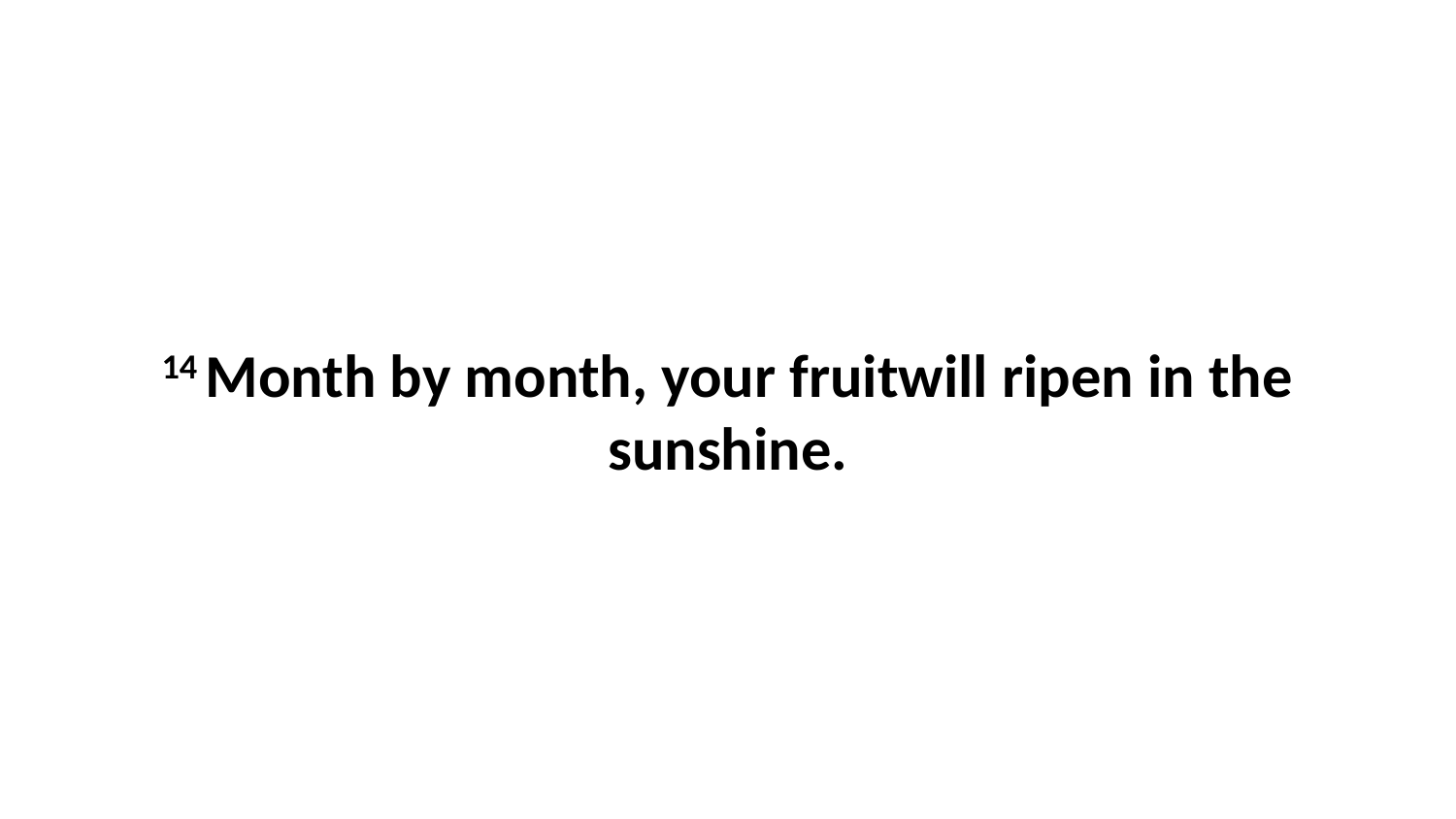

14 Month by month, your fruitwill ripen in the sunshine.